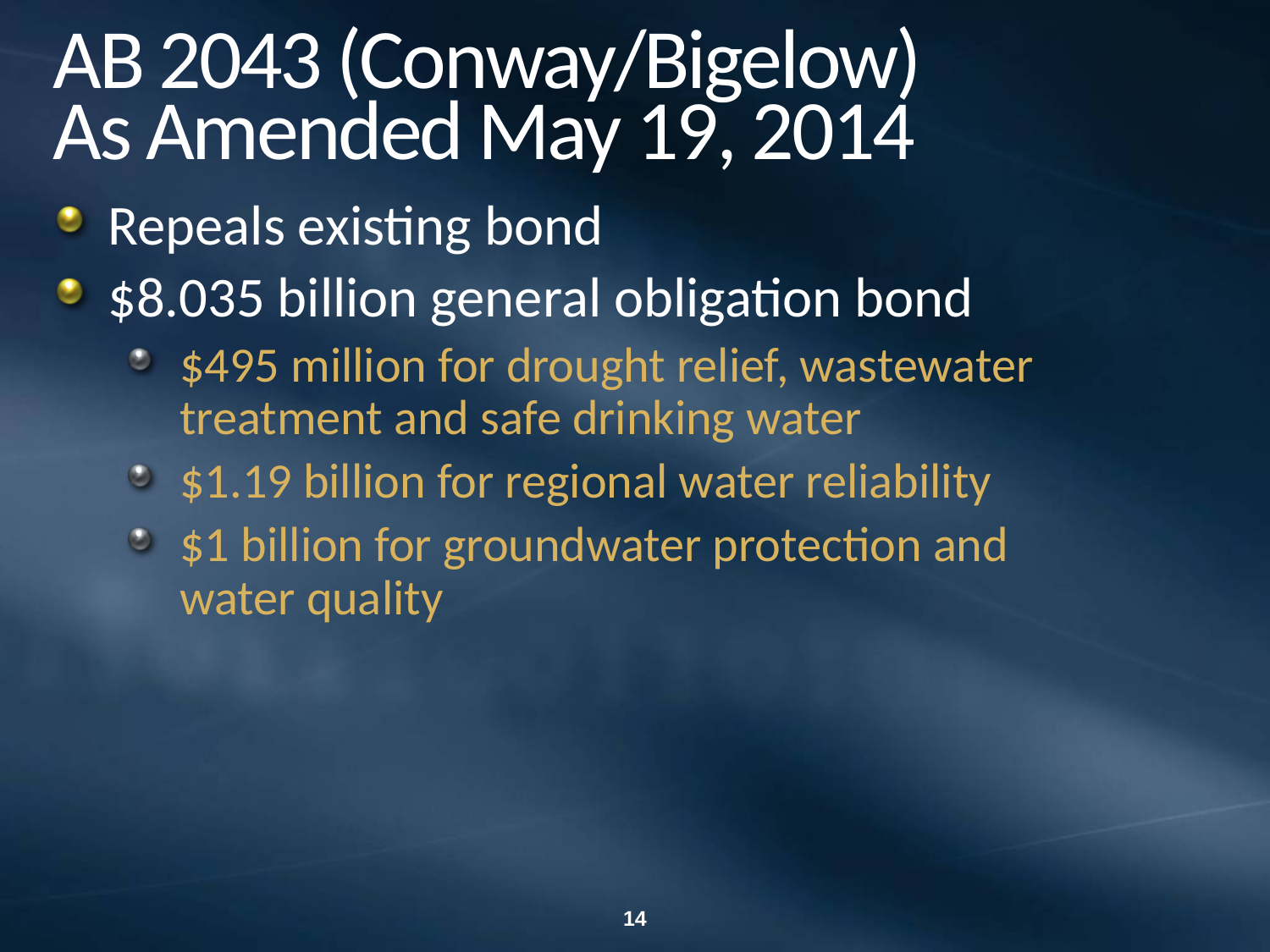

# AB 2043 (Conway/Bigelow) As Amended May 19, 2014
Repeals existing bond
$8.035 billion general obligation bond
$495 million for drought relief, wastewater treatment and safe drinking water
$1.19 billion for regional water reliability
$1 billion for groundwater protection and water quality